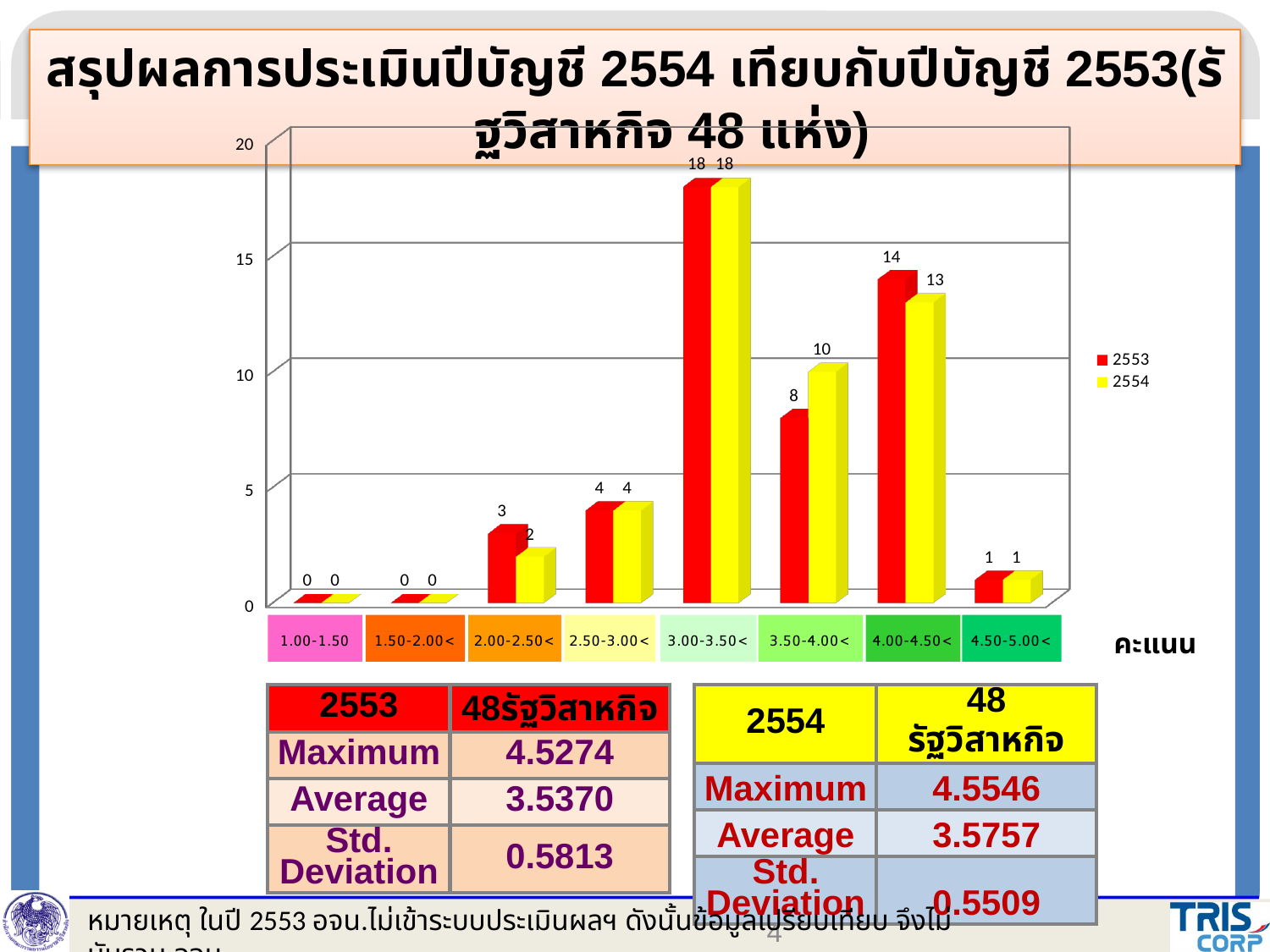

สรุปผลการประเมินปีบัญชี 2554 เทียบกับปีบัญชี 2553(รัฐวิสาหกิจ 48 แห่ง)
แห่ง

[unsupported chart]

1.00-1.50
>1.50-2.00
>2.00-2.50
>2.50-3.00
>3.00-3.50
>3.50-4.00
>4.00-4.50
>4.50-5.00
คะแนน
| 2553 | 48รัฐวิสาหกิจ |
| --- | --- |
| Maximum | 4.5274 |
| Average | 3.5370 |
| Std. Deviation | 0.5813 |
| 2554 | 48 รัฐวิสาหกิจ |
| --- | --- |
| Maximum | 4.5546 |
| Average | 3.5757 |
| Std. Deviation | 0.5509 |
หมายเหตุ ในปี 2553 อจน.ไม่เข้าระบบประเมินผลฯ ดังนั้นข้อมูลเปรียบเทียบ จึงไม่นับรวม อจน.
4